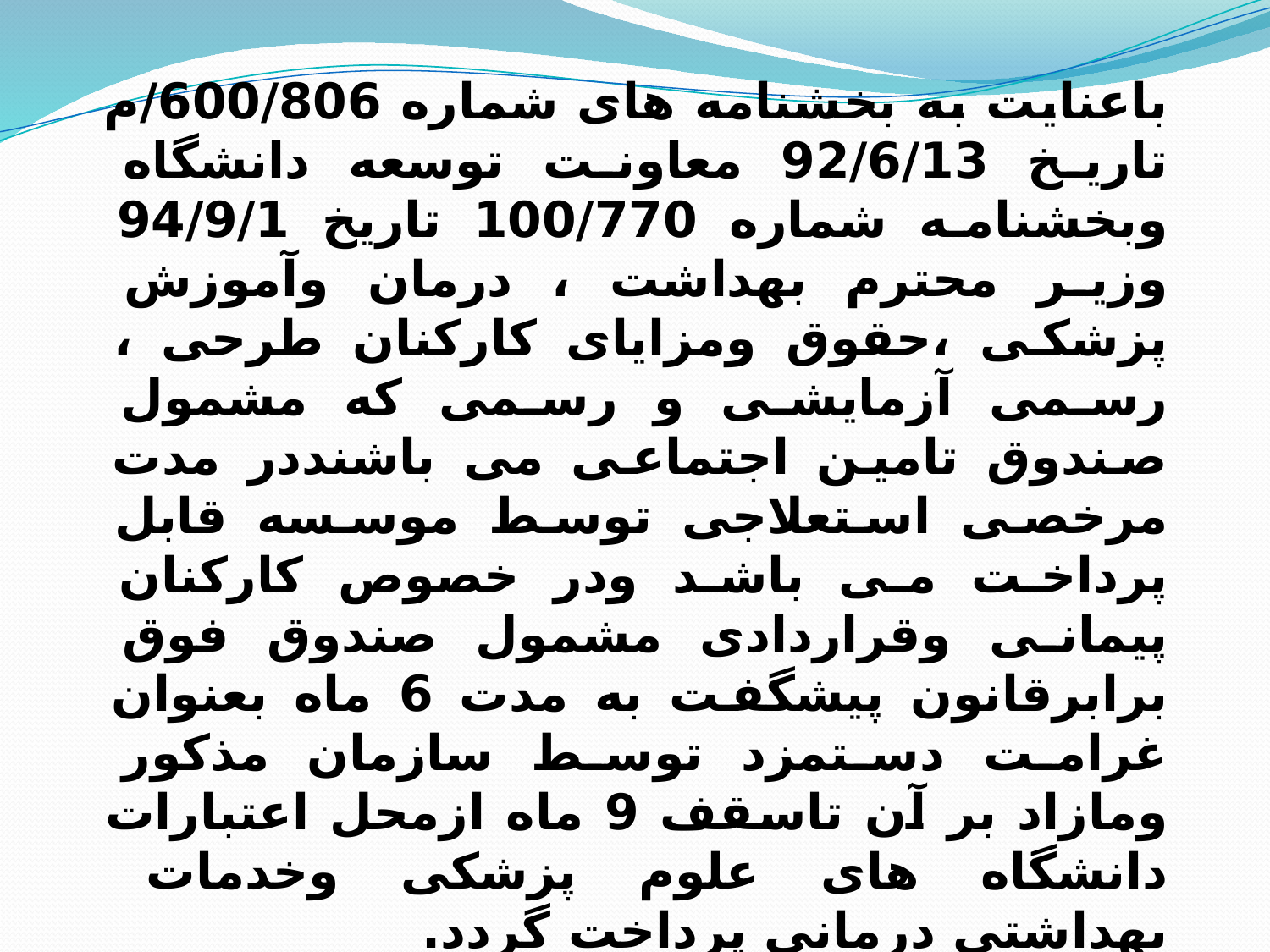

باعنایت به بخشنامه های شماره 600/806/م تاریخ 92/6/13 معاونت توسعه دانشگاه وبخشنامه شماره 100/770 تاریخ 94/9/1 وزیر محترم بهداشت ، درمان وآموزش پزشکی ،حقوق ومزایای کارکنان طرحی ، رسمی آزمایشی و رسمی که مشمول صندوق تامین اجتماعی می باشنددر مدت مرخصی استعلاجی توسط موسسه قابل پرداخت می باشد ودر خصوص کارکنان پیمانی وقراردادی مشمول صندوق فوق برابرقانون پیشگفت به مدت 6 ماه بعنوان غرامت دستمزد توسط سازمان مذکور ومازاد بر آن تاسقف 9 ماه ازمحل اعتبارات دانشگاه های علوم پزشکی وخدمات بهداشتی درمانی پرداخت گردد.